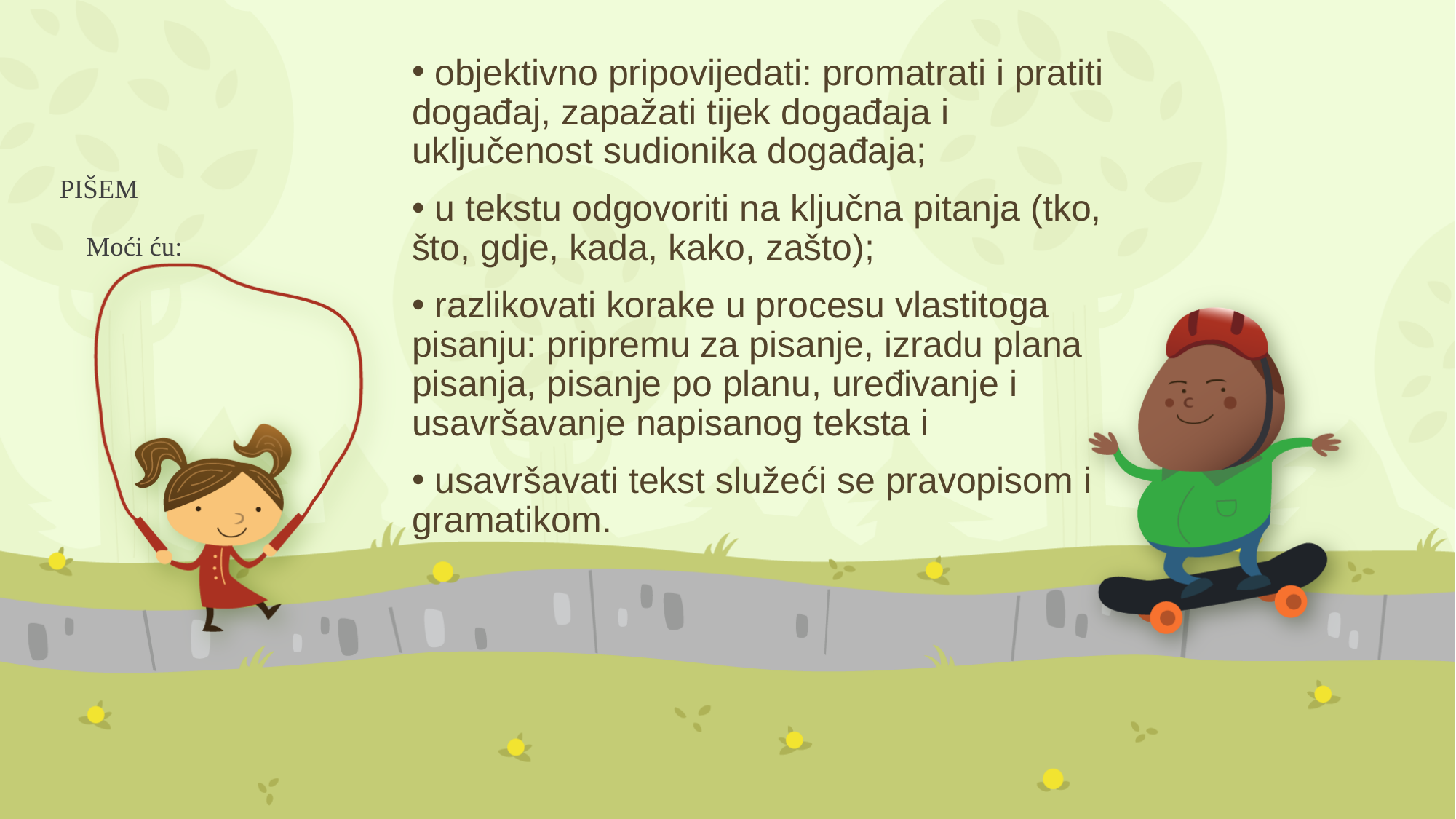

objektivno pripovijedati: promatrati i pratiti događaj, zapažati tijek događaja i uključenost sudionika događaja;
 u tekstu odgovoriti na ključna pitanja (tko, što, gdje, kada, kako, zašto);
 razlikovati korake u procesu vlastitoga pisanju: pripremu za pisanje, izradu plana pisanja, pisanje po planu, uređivanje i usavršavanje napisanog teksta i
 usavršavati tekst služeći se pravopisom i gramatikom.
# PIŠEM Moći ću: